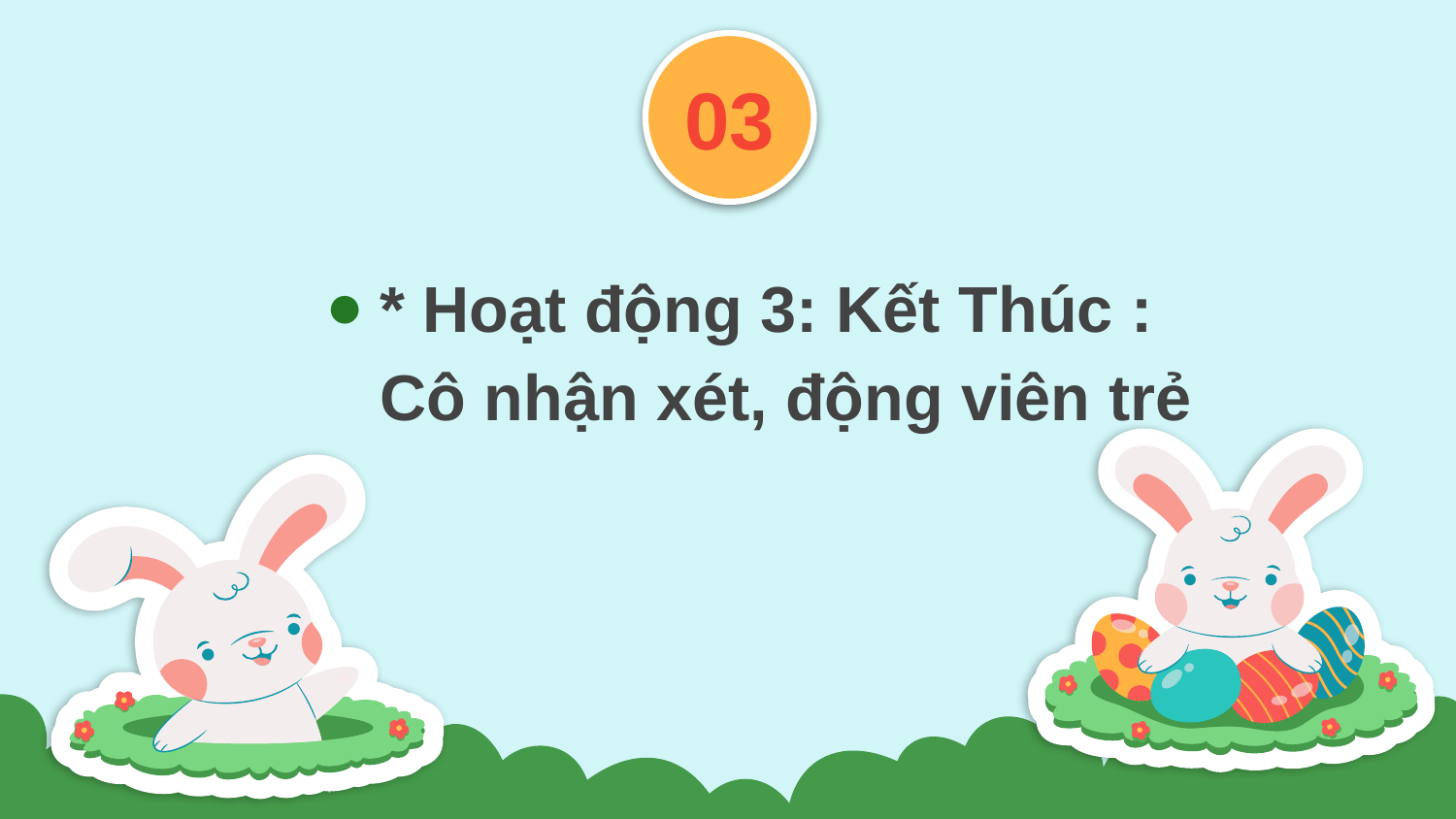

03
* Hoạt động 3: Kết Thúc : Cô nhận xét, động viên trẻ